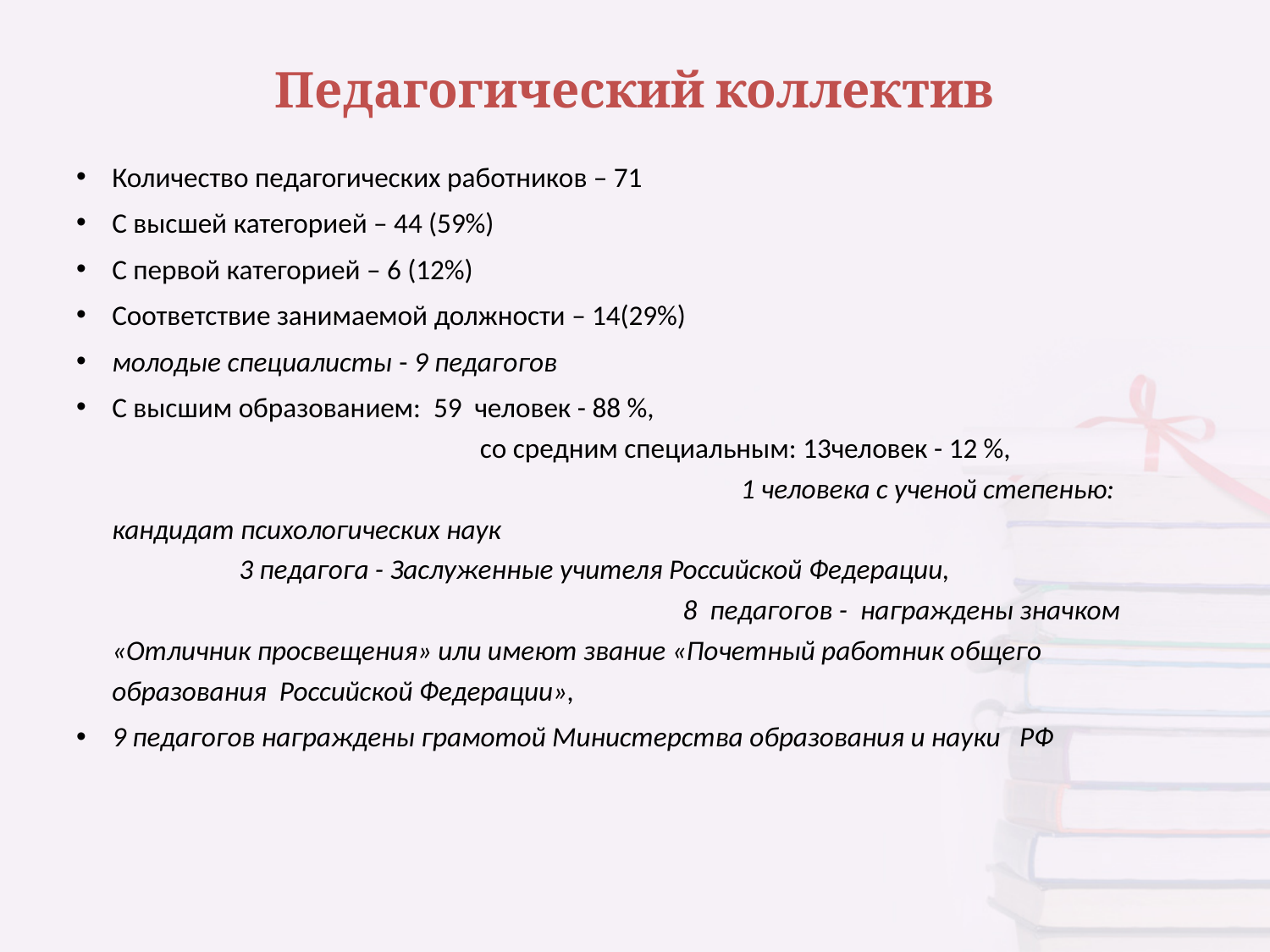

# Педагогический коллектив
Количество педагогических работников – 71
С высшей категорией – 44 (59%)
С первой категорией – 6 (12%)
Соответствие занимаемой должности – 14(29%)
молодые специалисты - 9 педагогов
С высшим образованием:  59  человек - 88 %,                                                                                                                                               со средним специальным: 13человек - 12 %,                                                                                                                                1 человека с ученой степенью: кандидат психологических наук                                                                                                                                 3 педагога - Заслуженные учителя Российской Федерации,                                                                                                                                 8  педагогов -  награждены значком «Отличник просвещения» или имеют звание «Почетный работник общего образования  Российской Федерации»,
9 педагогов награждены грамотой Министерства образования и науки   РФ